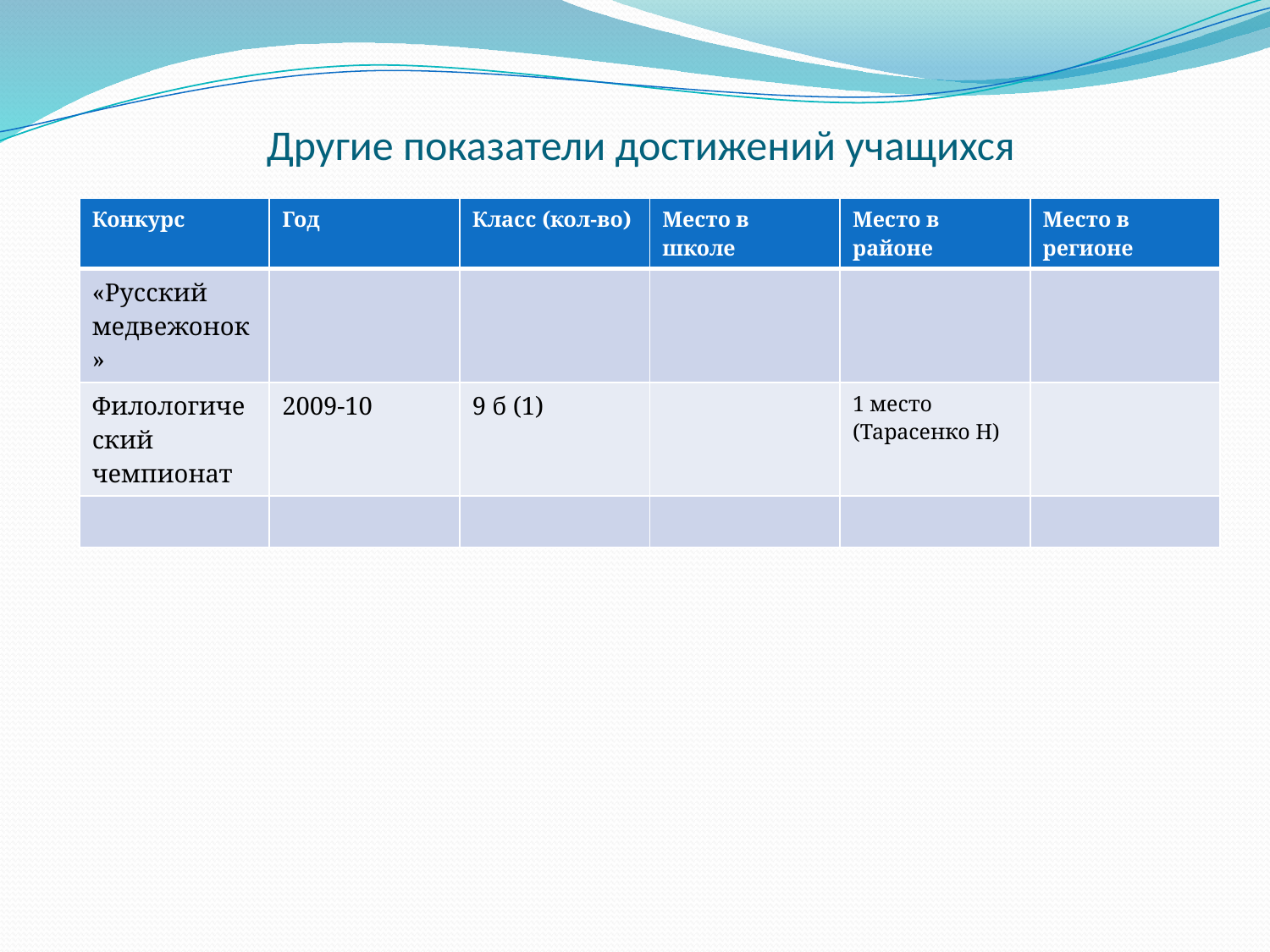

# Другие показатели достижений учащихся
| Конкурс | Год | Класс (кол-во) | Место в школе | Место в районе | Место в регионе |
| --- | --- | --- | --- | --- | --- |
| «Русский медвежонок» |  |  |  |  |  |
| Филологический чемпионат | 2009-10 | 9 б (1) |  | 1 место (Тарасенко Н) |  |
|  |  |  |  |  |  |